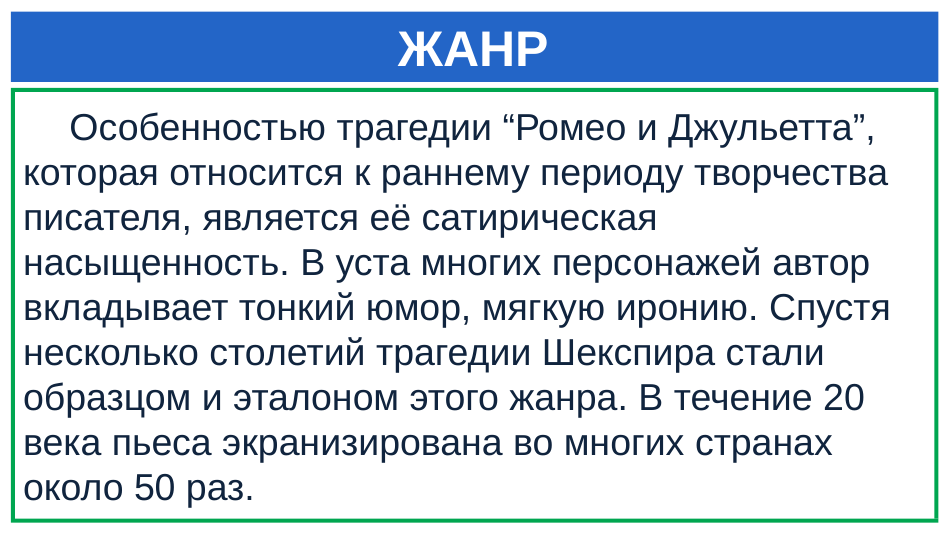

# ЖАНР
     Особенностью трагедии “Ромео и Джульетта”, которая относится к раннему периоду творчества писателя, является её сатирическая насыщенность. В уста многих персонажей автор вкладывает тонкий юмор, мягкую иронию. Спустя несколько столетий трагедии Шекспира стали образцом и эталоном этого жанра. В течение 20 века пьеса экранизирована во многих странах около 50 раз.